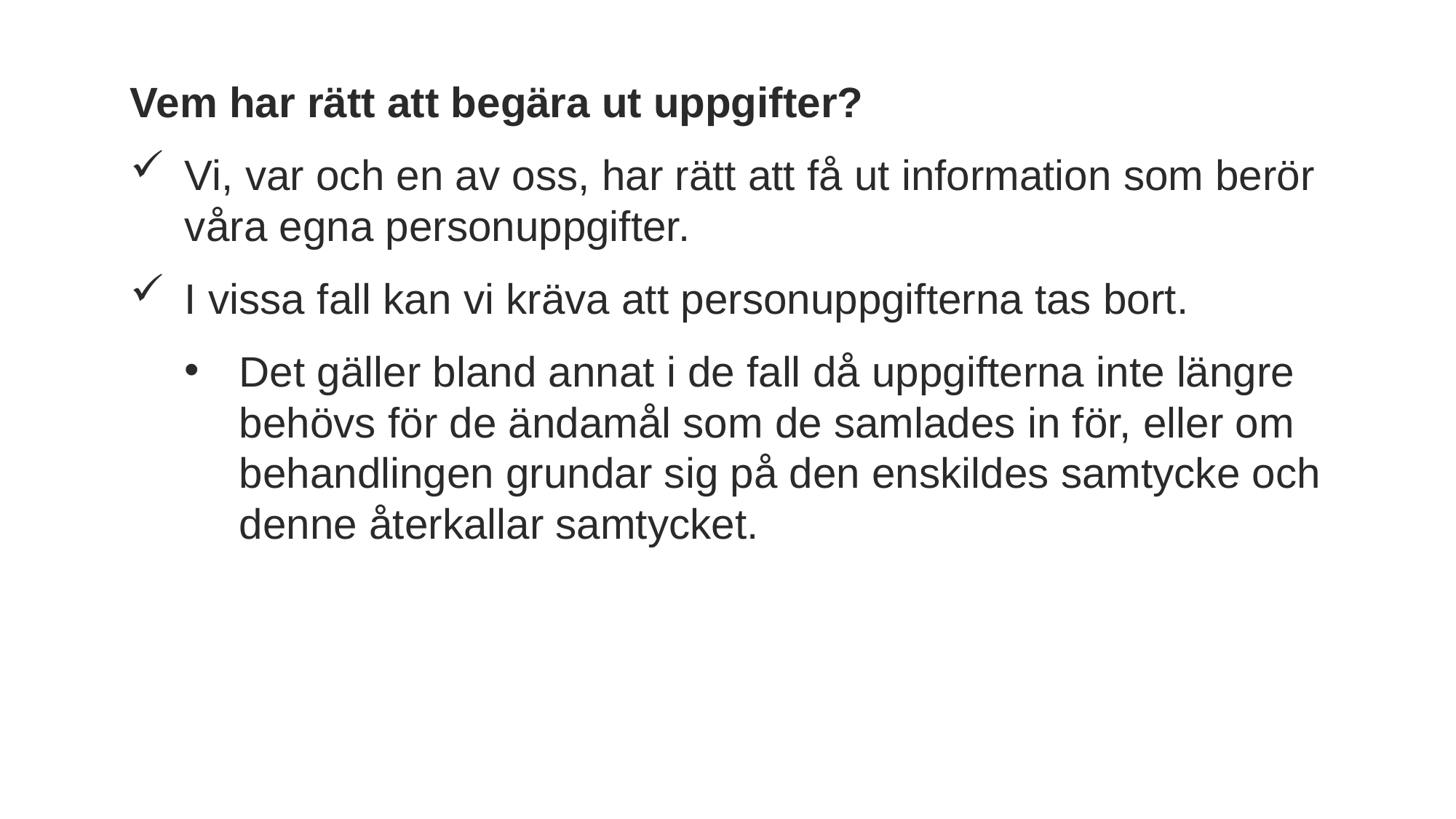

Vem har rätt att begära ut uppgifter?

Vi, var och en av oss, har rätt att få ut information som berör våra egna personuppgifter.

I vissa fall kan vi kräva att personuppgifterna tas bort.

Det gäller bland annat i de fall då uppgifterna inte längre behövs för de ändamål som de samlades in för, eller om behandlingen grundar sig på den enskildes samtycke och denne återkallar samtycket.